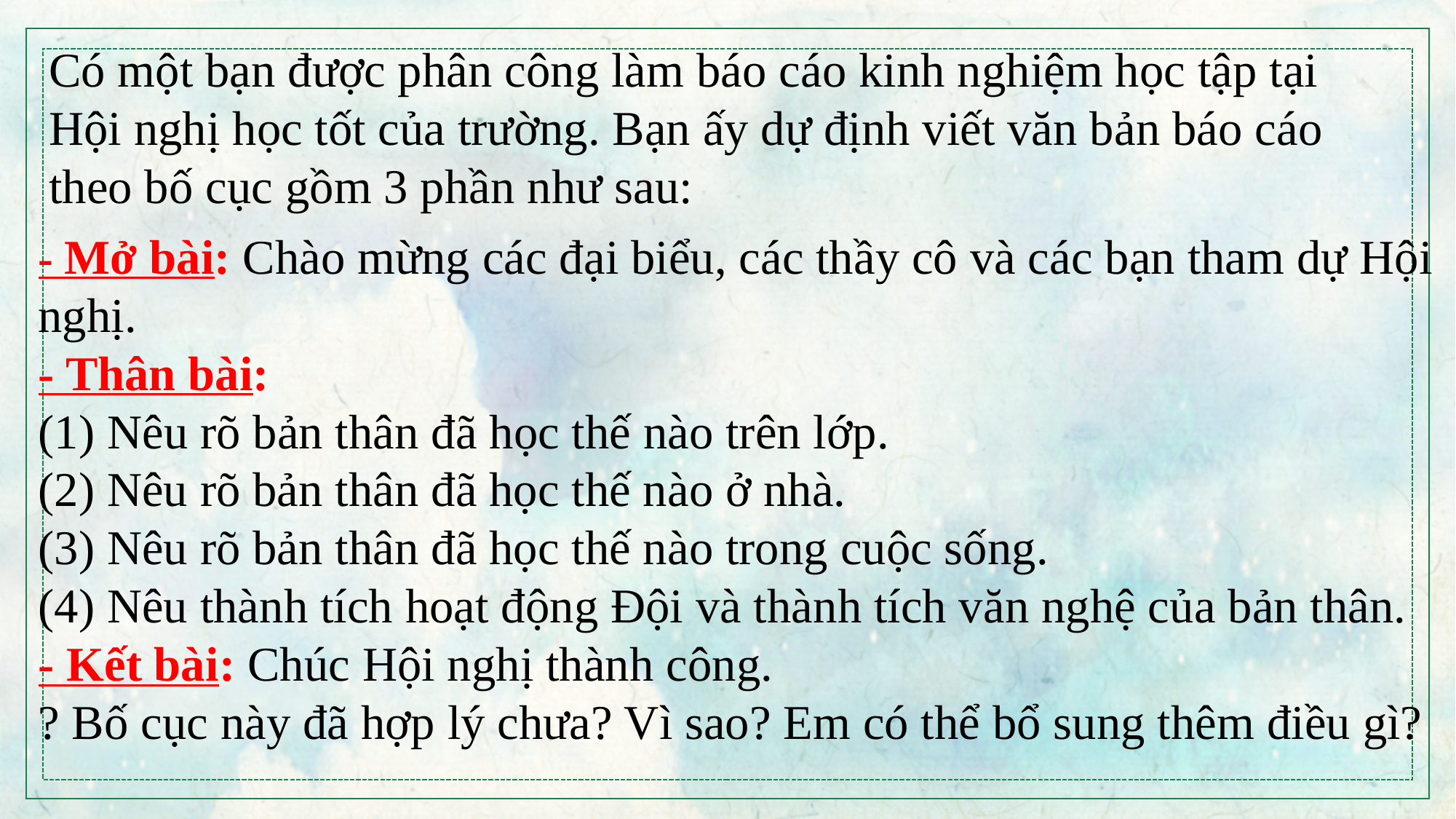

Có một bạn được phân công làm báo cáo kinh nghiệm học tập tại Hội nghị học tốt của trường. Bạn ấy dự định viết văn bản báo cáo theo bố cục gồm 3 phần như sau:
- Mở bài: Chào mừng các đại biểu, các thầy cô và các bạn tham dự Hội nghị.
- Thân bài:
(1) Nêu rõ bản thân đã học thế nào trên lớp.
(2) Nêu rõ bản thân đã học thế nào ở nhà.
(3) Nêu rõ bản thân đã học thế nào trong cuộc sống.
(4) Nêu thành tích hoạt động Đội và thành tích văn nghệ của bản thân.
- Kết bài: Chúc Hội nghị thành công.
? Bố cục này đã hợp lý chưa? Vì sao? Em có thể bổ sung thêm điều gì?